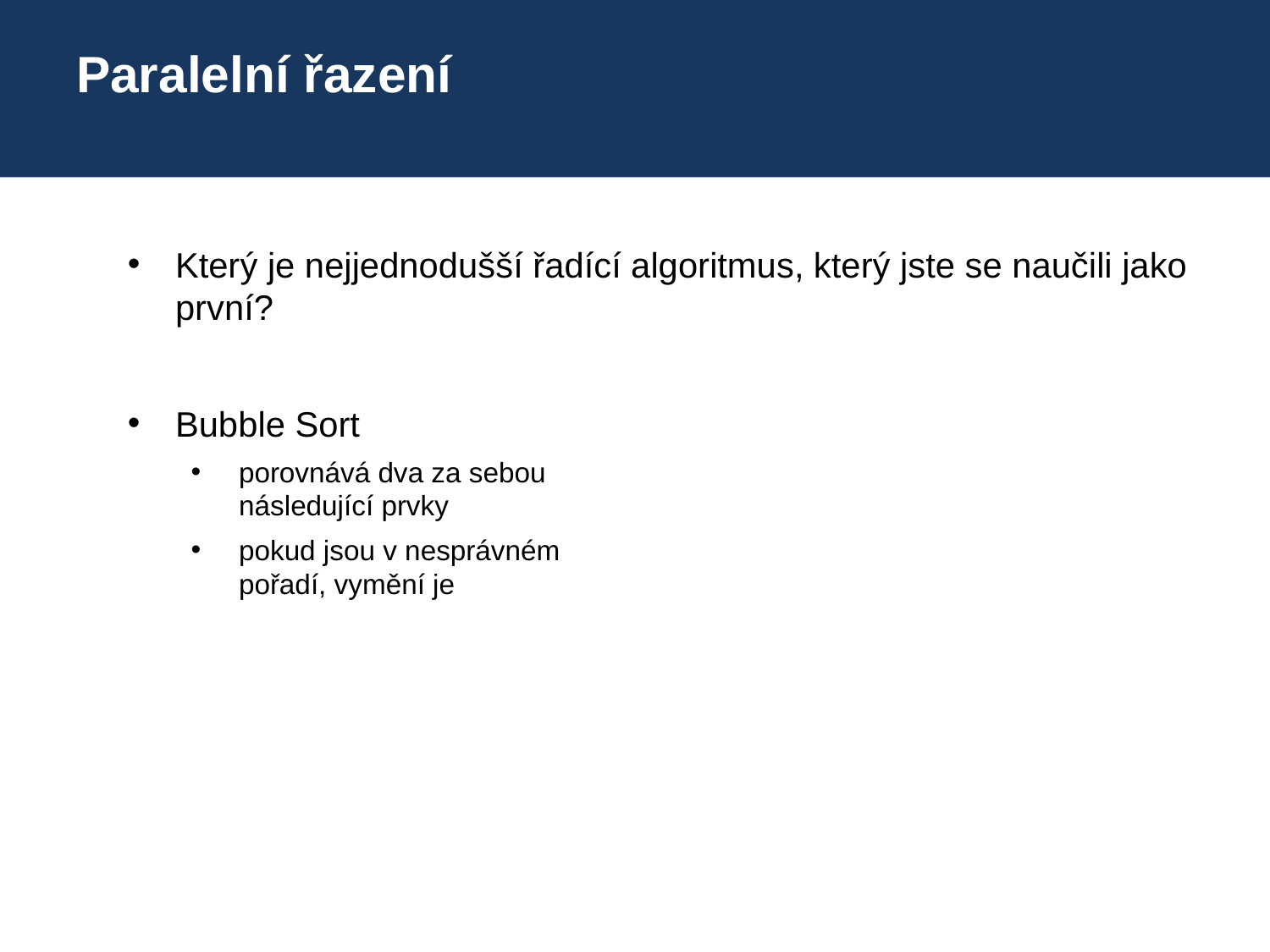

# Paralelní řazení

Který je nejjednodušší řadící algoritmus, který jste se naučili jako první?

Bubble Sort
porovnává dva za sebou následující prvky
pokud jsou v nesprávném pořadí, vymění je